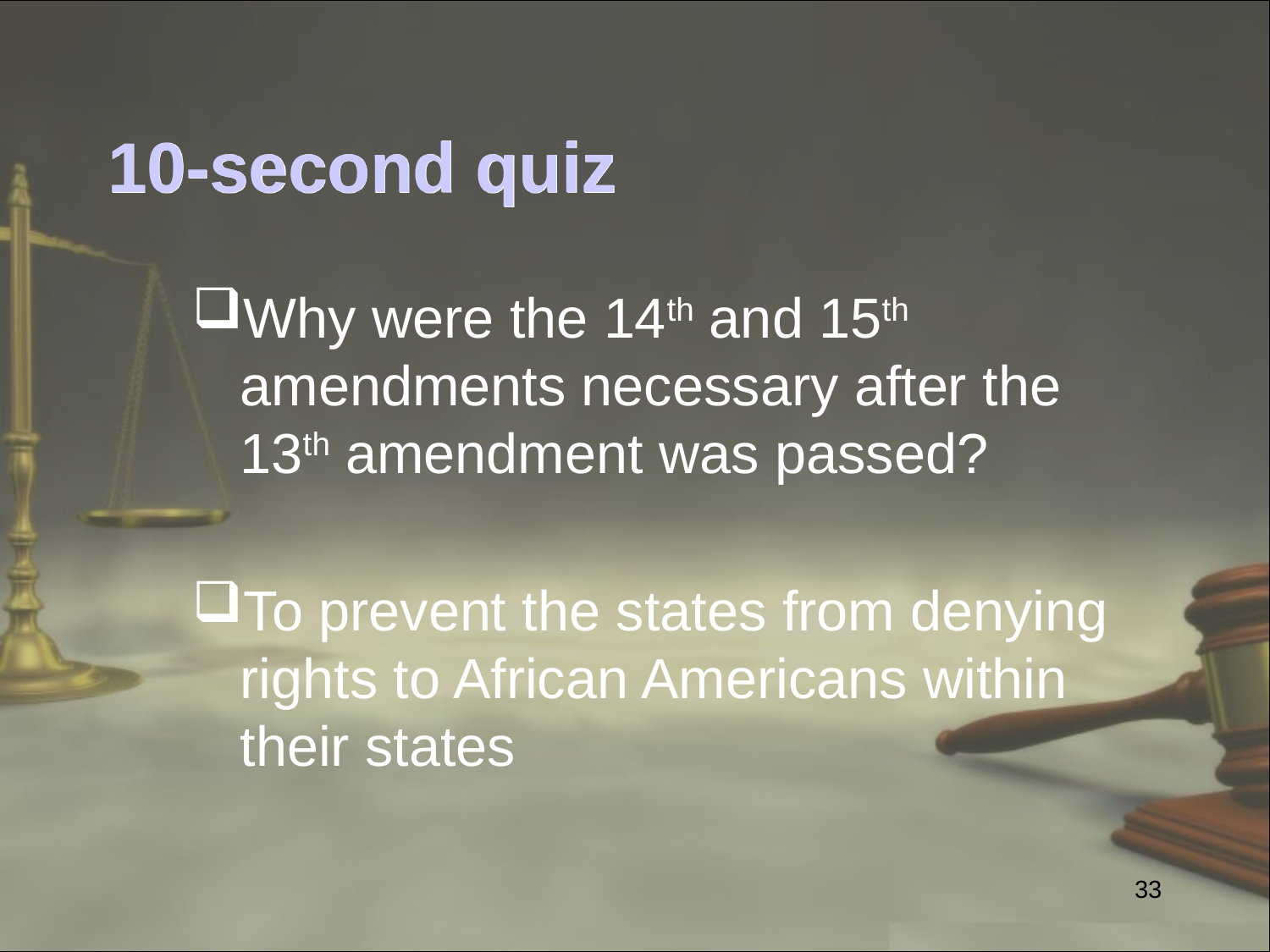

# 10-second quiz
Why were the 14th and 15th amendments necessary after the 13th amendment was passed?

To prevent the states from denying rights to African Americans within their states
33